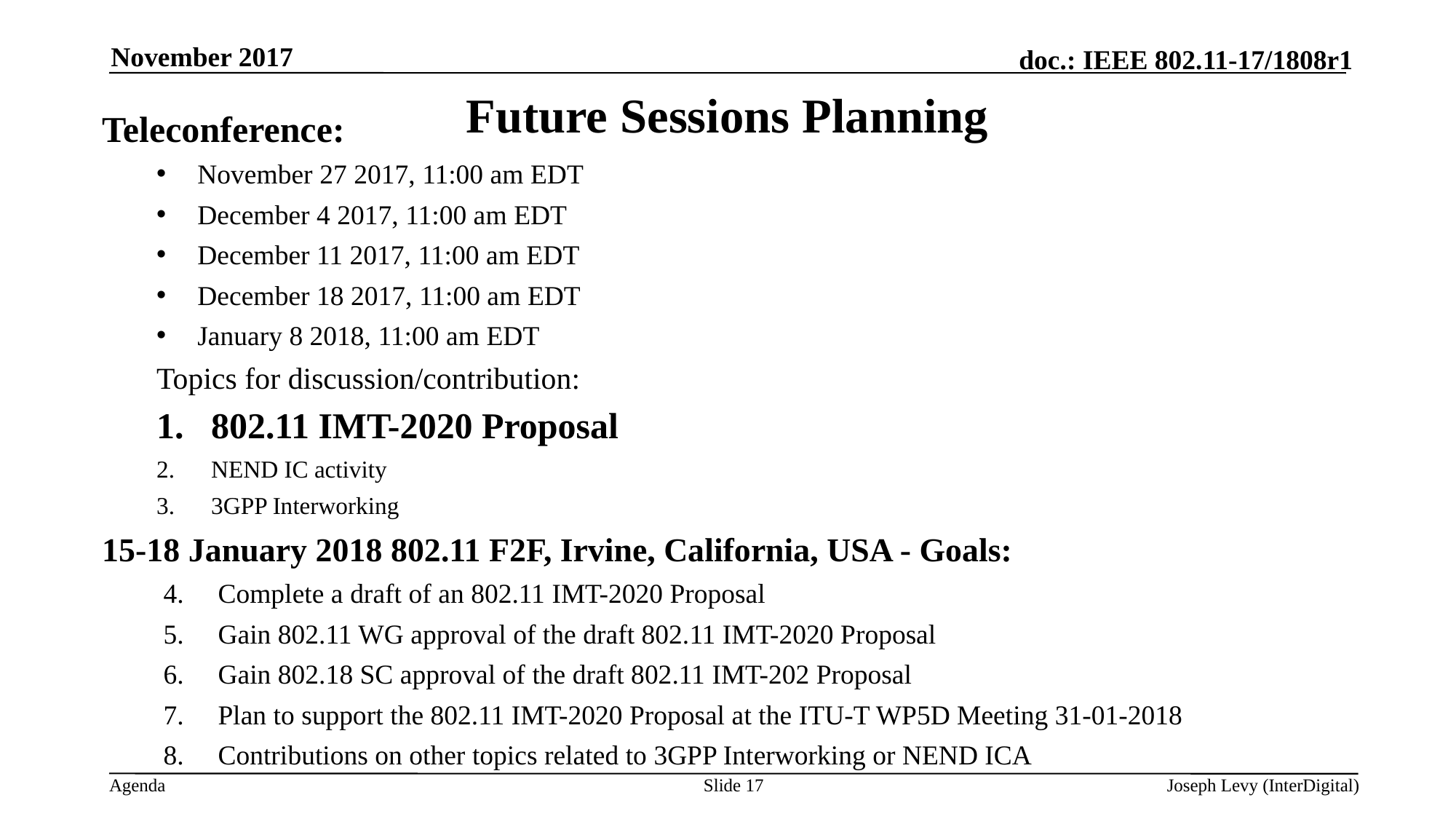

November 2017
# Future Sessions Planning
Teleconference:
November 27 2017, 11:00 am EDT
December 4 2017, 11:00 am EDT
December 11 2017, 11:00 am EDT
December 18 2017, 11:00 am EDT
January 8 2018, 11:00 am EDT
Topics for discussion/contribution:
802.11 IMT-2020 Proposal
NEND IC activity
3GPP Interworking
15-18 January 2018 802.11 F2F, Irvine, California, USA - Goals:
Complete a draft of an 802.11 IMT-2020 Proposal
Gain 802.11 WG approval of the draft 802.11 IMT-2020 Proposal
Gain 802.18 SC approval of the draft 802.11 IMT-202 Proposal
Plan to support the 802.11 IMT-2020 Proposal at the ITU-T WP5D Meeting 31-01-2018
Contributions on other topics related to 3GPP Interworking or NEND ICA
Slide 17
Joseph Levy (InterDigital)